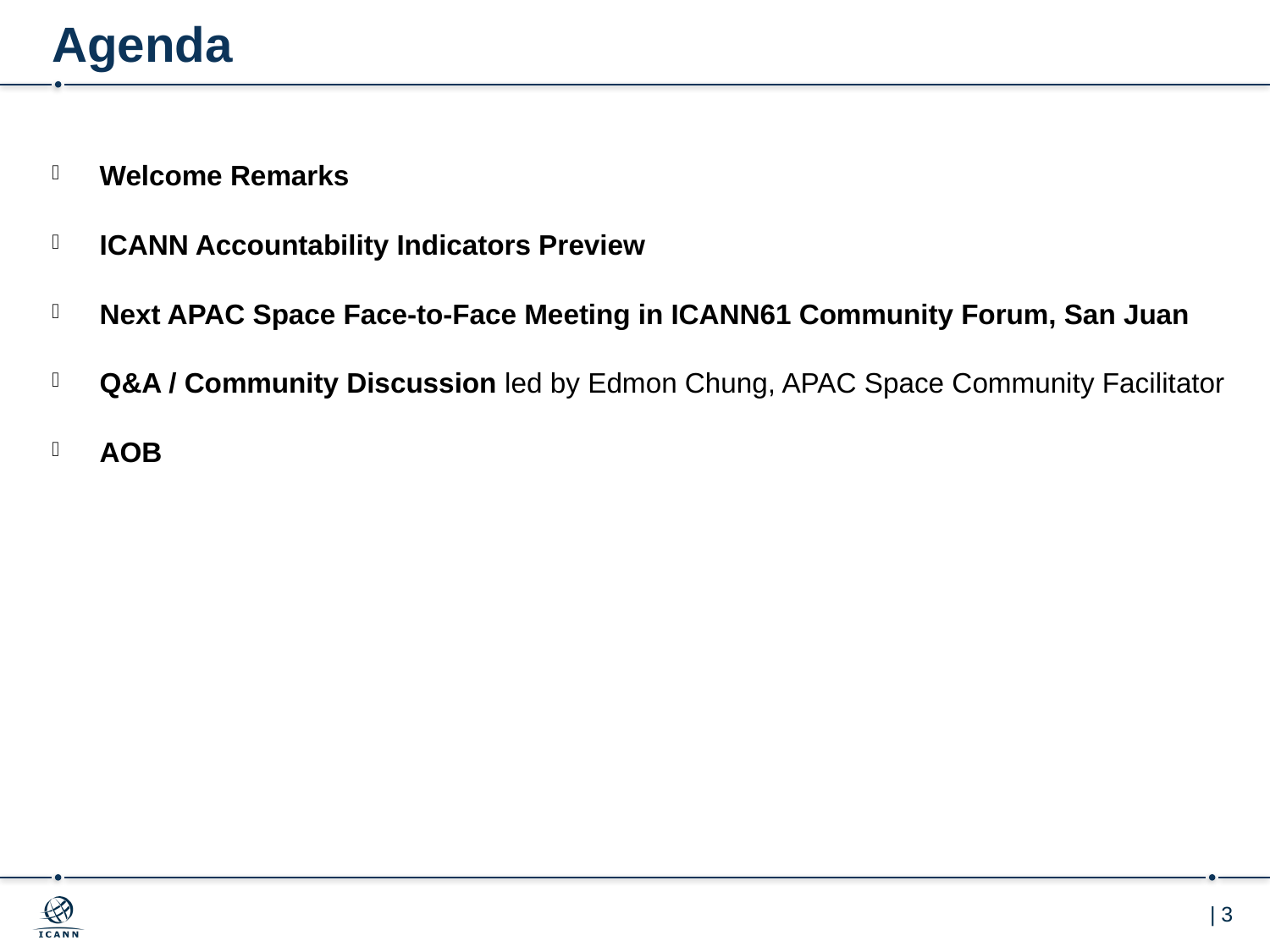

# Agenda
Welcome Remarks
ICANN Accountability Indicators Preview
Next APAC Space Face-to-Face Meeting in ICANN61 Community Forum, San Juan
Q&A / Community Discussion led by Edmon Chung, APAC Space Community Facilitator
AOB